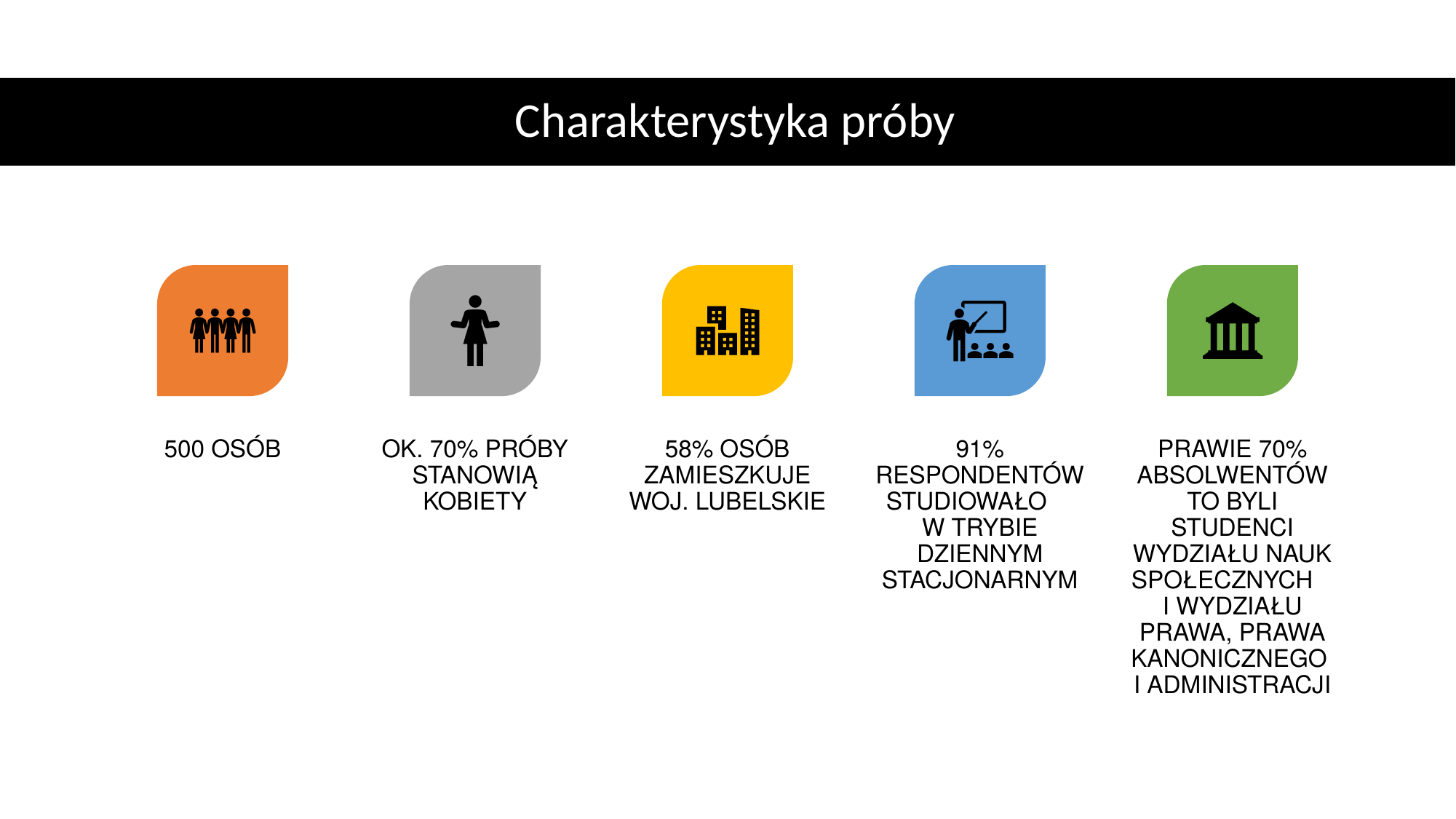

# Charakterystyka próby

500 osób
Ok. 70% próby stanowią kobiety
58% osób zamieszkuje woj. lubelskie
91% respondentów studiowało     w trybie dziennym stacjonarnym
PRAWIE 70% absolwentów to byli studenci Wydziału Nauk Społecznych    i Wydziału Prawa, Prawa Kanonicznego  i Administracji